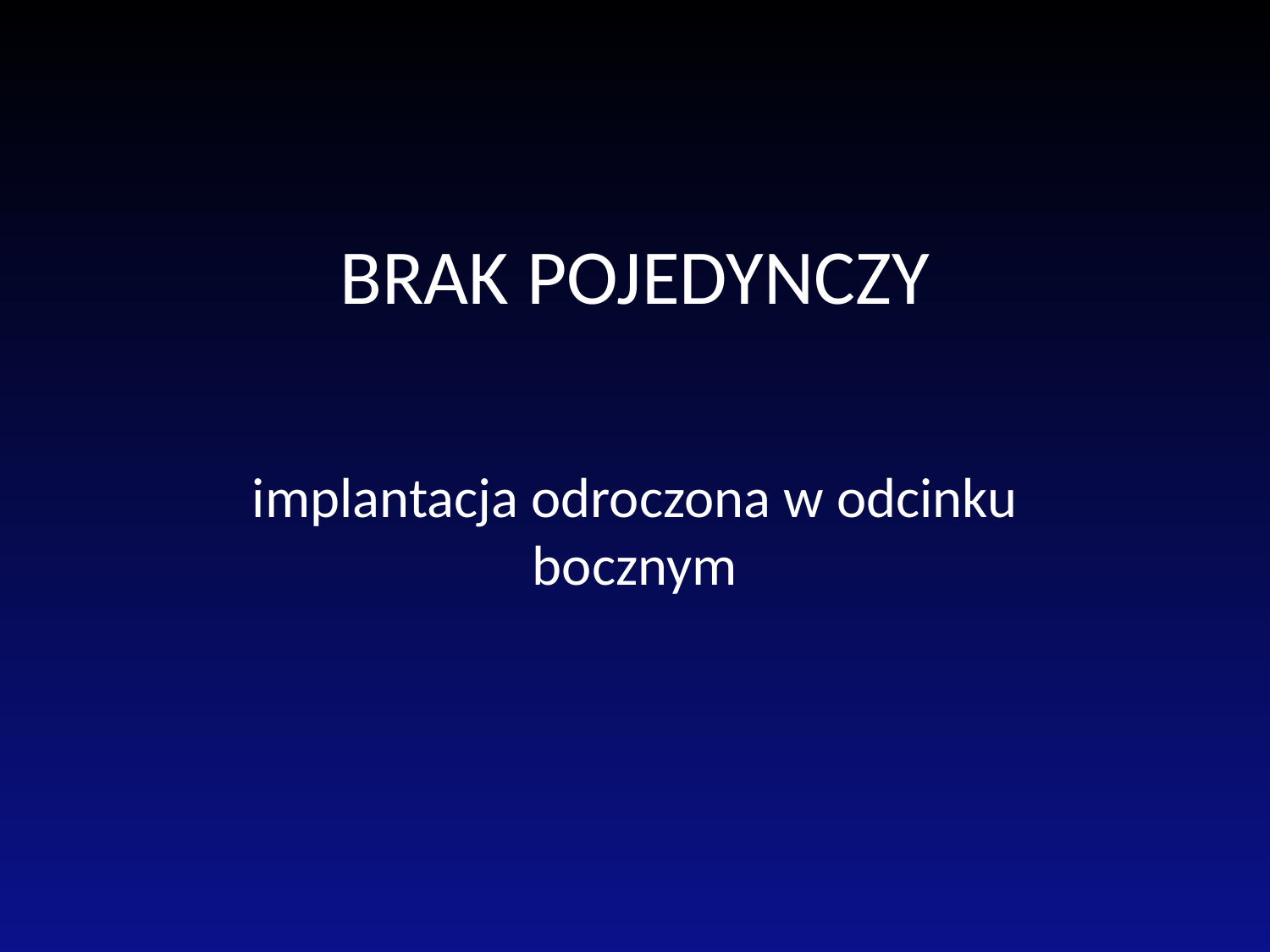

# BRAK POJEDYNCZY
implantacja odroczona w odcinku bocznym